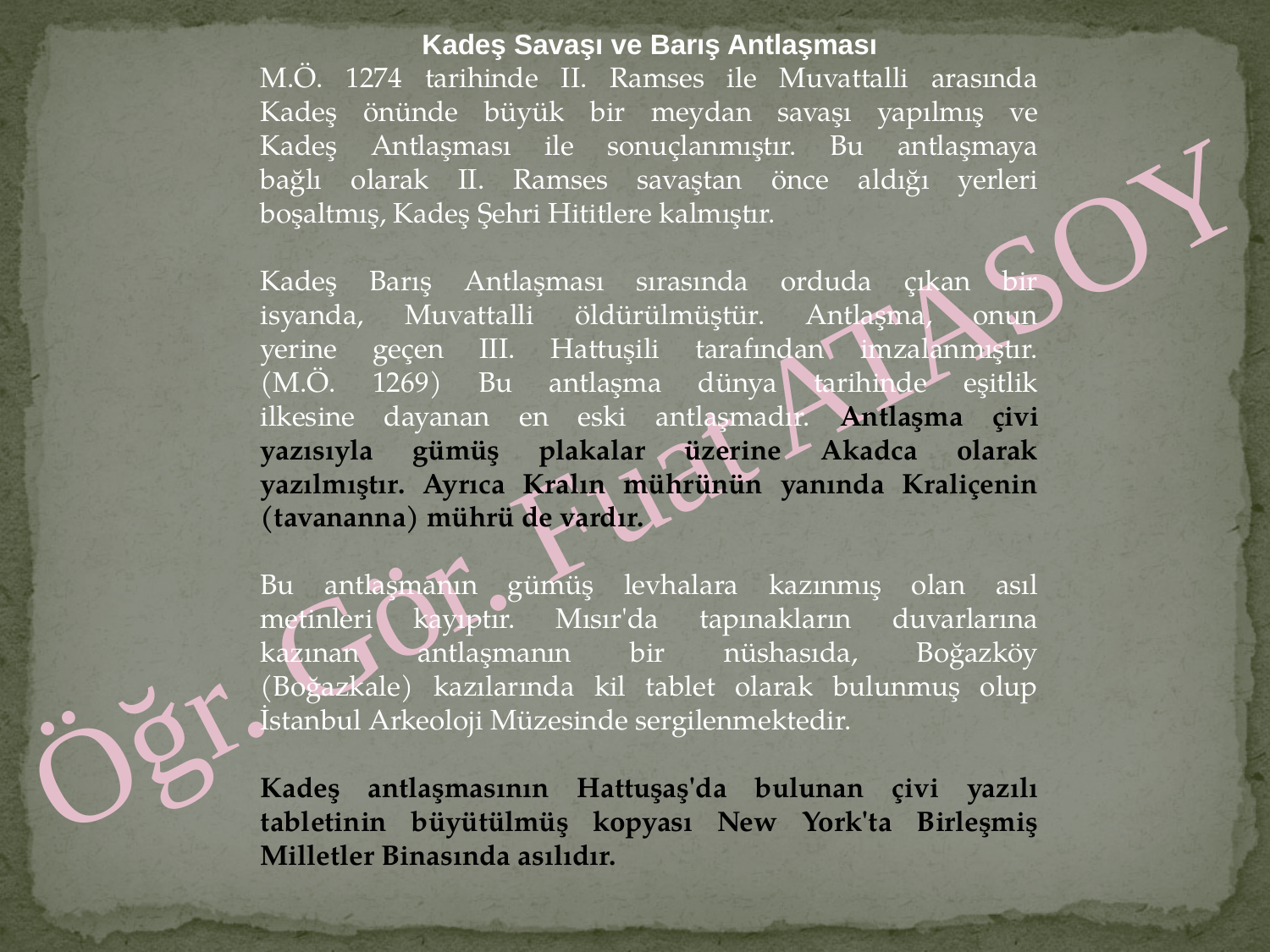

Kadeş Savaşı ve Barış Antlaşması
M.Ö. 1274 tarihinde II. Ramses ile Muvattalli arasında
Kadeş önünde büyük bir meydan savaşı yapılmış ve
Kadeş Antlaşması ile sonuçlanmıştır. Bu antlaşmaya
bağlı olarak II. Ramses savaştan önce aldığı yerleri
boşaltmış, Kadeş Şehri Hititlere kalmıştır.

Kadeş Barış Antlaşması sırasında orduda çıkan bir
isyanda, Muvattalli öldürülmüştür. Antlaşma, onun
yerine geçen III. Hattuşili tarafından imzalanmıştır.
(M.Ö. 1269) Bu antlaşma dünya tarihinde eşitlik
ilkesine dayanan en eski antlaşmadır. Antlaşma çivi
yazısıyla gümüş plakalar üzerine Akadca olarak
yazılmıştır. Ayrıca Kralın mührünün yanında Kraliçenin
(tavananna) mührü de vardır.

Bu antlaşmanın gümüş levhalara kazınmış olan asıl
metinleri kayıptır. Mısır'da tapınakların duvarlarına
kazınan antlaşmanın bir nüshasıda, Boğazköy
(Boğazkale) kazılarında kil tablet olarak bulunmuş olup
İstanbul Arkeoloji Müzesinde sergilenmektedir.

Kadeş antlaşmasının Hattuşaş'da bulunan çivi yazılı
tabletinin büyütülmüş kopyası New York'ta Birleşmiş
Milletler Binasında asılıdır.